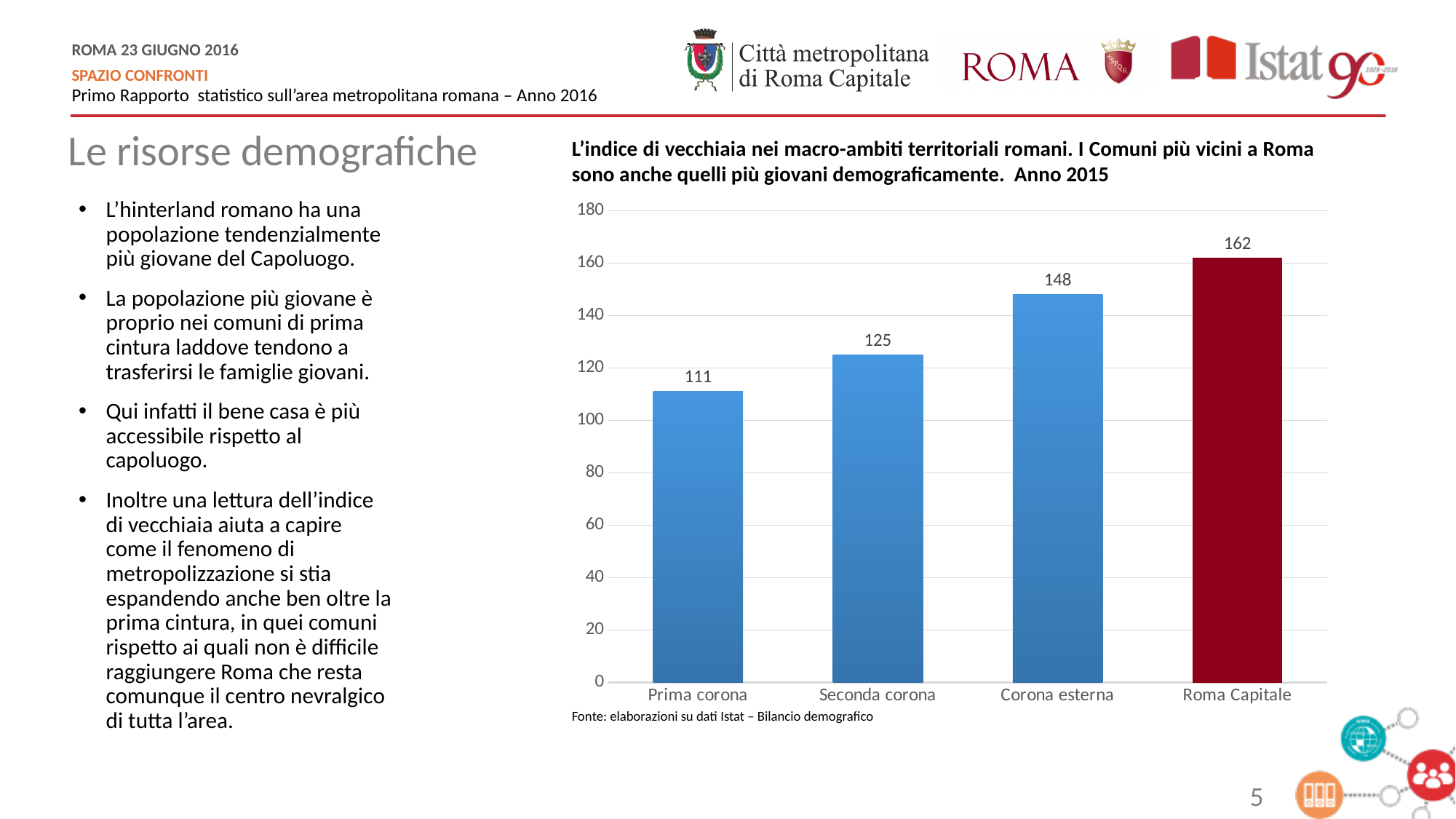

L’indice di vecchiaia nei macro-ambiti territoriali romani. I Comuni più vicini a Roma sono anche quelli più giovani demograficamente.  Anno 2015

Fonte: elaborazioni su dati Istat – Bilancio demografico
Le risorse demografiche

L’hinterland romano ha una popolazione tendenzialmente più giovane del Capoluogo.
La popolazione più giovane è proprio nei comuni di prima cintura laddove tendono a trasferirsi le famiglie giovani.
Qui infatti il bene casa è più accessibile rispetto al capoluogo.
Inoltre una lettura dell’indice di vecchiaia aiuta a capire come il fenomeno di metropolizzazione si stia espandendo anche ben oltre la prima cintura, in quei comuni rispetto ai quali non è difficile raggiungere Roma che resta comunque il centro nevralgico di tutta l’area.

### Chart

| Category | Serie 1 |
|---|---|
| Prima corona | 111.0 |
| Seconda corona | 125.0 |
| Corona esterna | 148.0 |
| Roma Capitale | 162.0 |
5